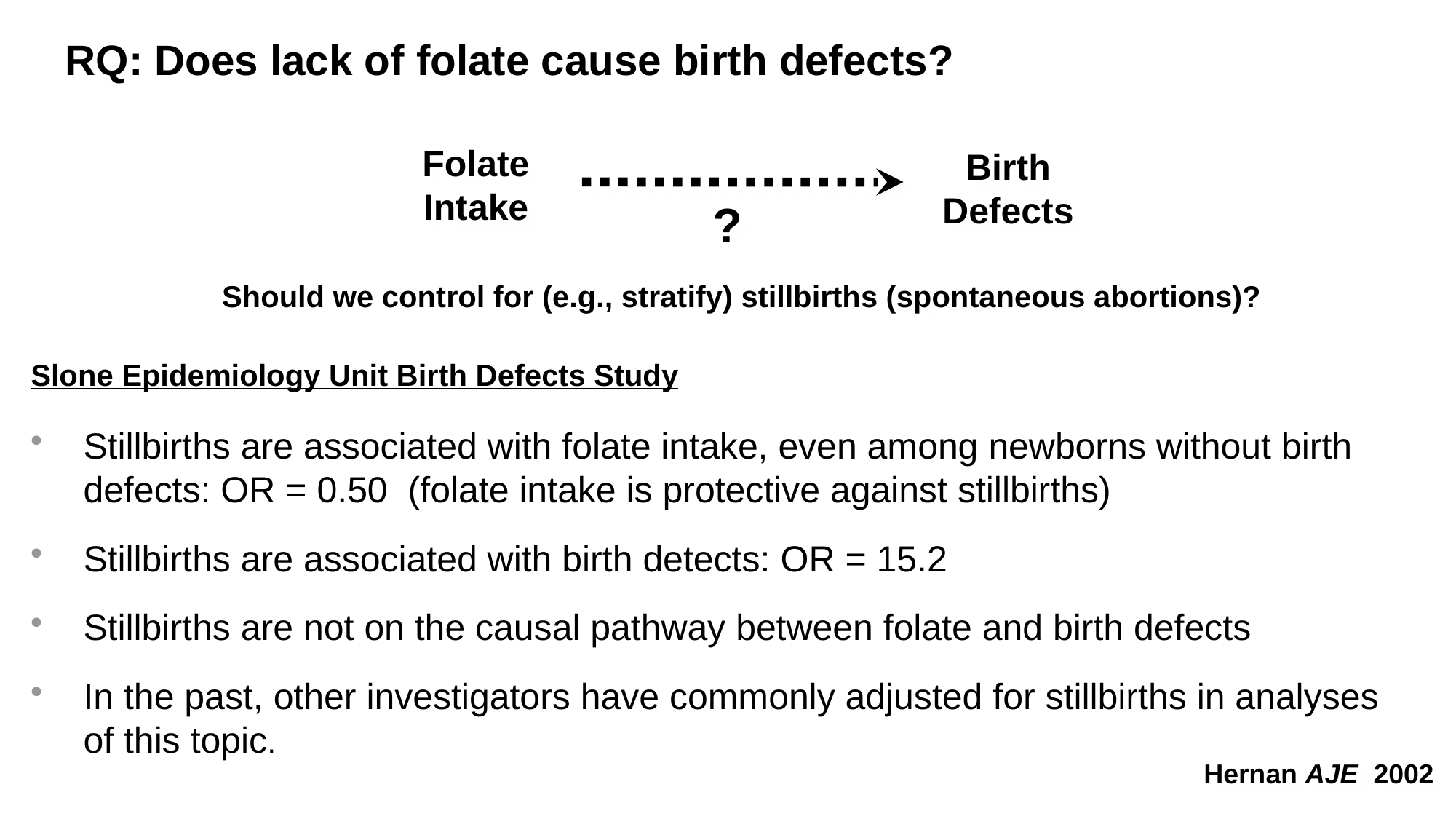

RQ: Does lack of folate cause birth defects?
Folate Intake
Birth Defects

?
Should we control for (e.g., stratify) stillbirths (spontaneous abortions)?
Slone Epidemiology Unit Birth Defects Study
Stillbirths are associated with folate intake, even among newborns without birth defects: OR = 0.50  (folate intake is protective against stillbirths)
Stillbirths are associated with birth detects: OR = 15.2
Stillbirths are not on the causal pathway between folate and birth defects
In the past, other investigators have commonly adjusted for stillbirths in analyses of this topic.
Hernan AJE  2002